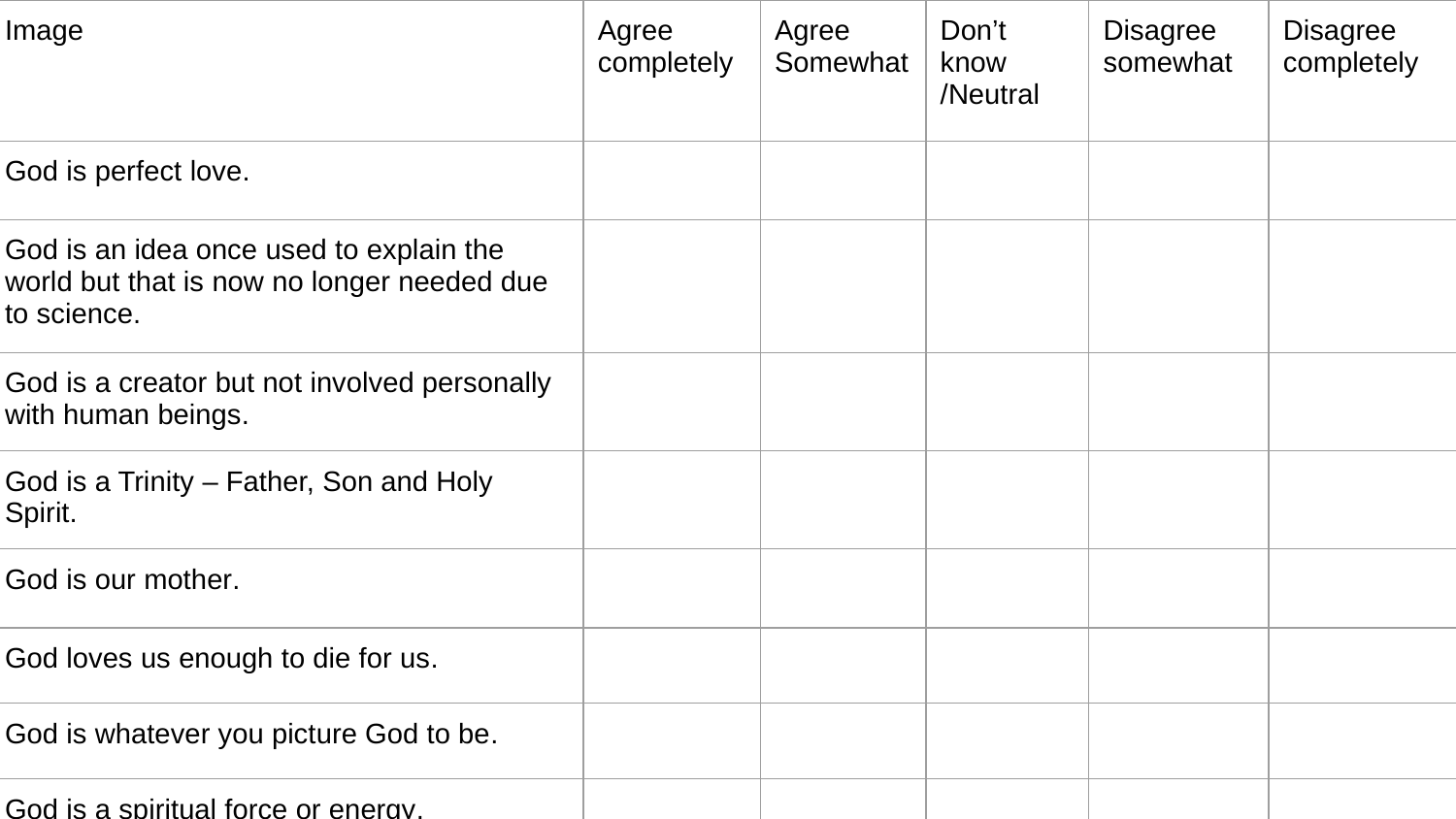

| Image | Agree completely | Agree Somewhat | Don’t know /Neutral | Disagree somewhat | Disagree completely |
| --- | --- | --- | --- | --- | --- |
| God is perfect love. |  |  |  |  |  |
| God is an idea once used to explain the world but that is now no longer needed due to science. |  |  |  |  |  |
| God is a creator but not involved personally with human beings. |  |  |  |  |  |
| God is a Trinity – Father, Son and Holy Spirit. |  |  |  |  |  |
| God is our mother. |  |  |  |  |  |
| God loves us enough to die for us. |  |  |  |  |  |
| God is whatever you picture God to be. |  |  |  |  |  |
| God is a spiritual force or energy. |  |  |  |  |  |